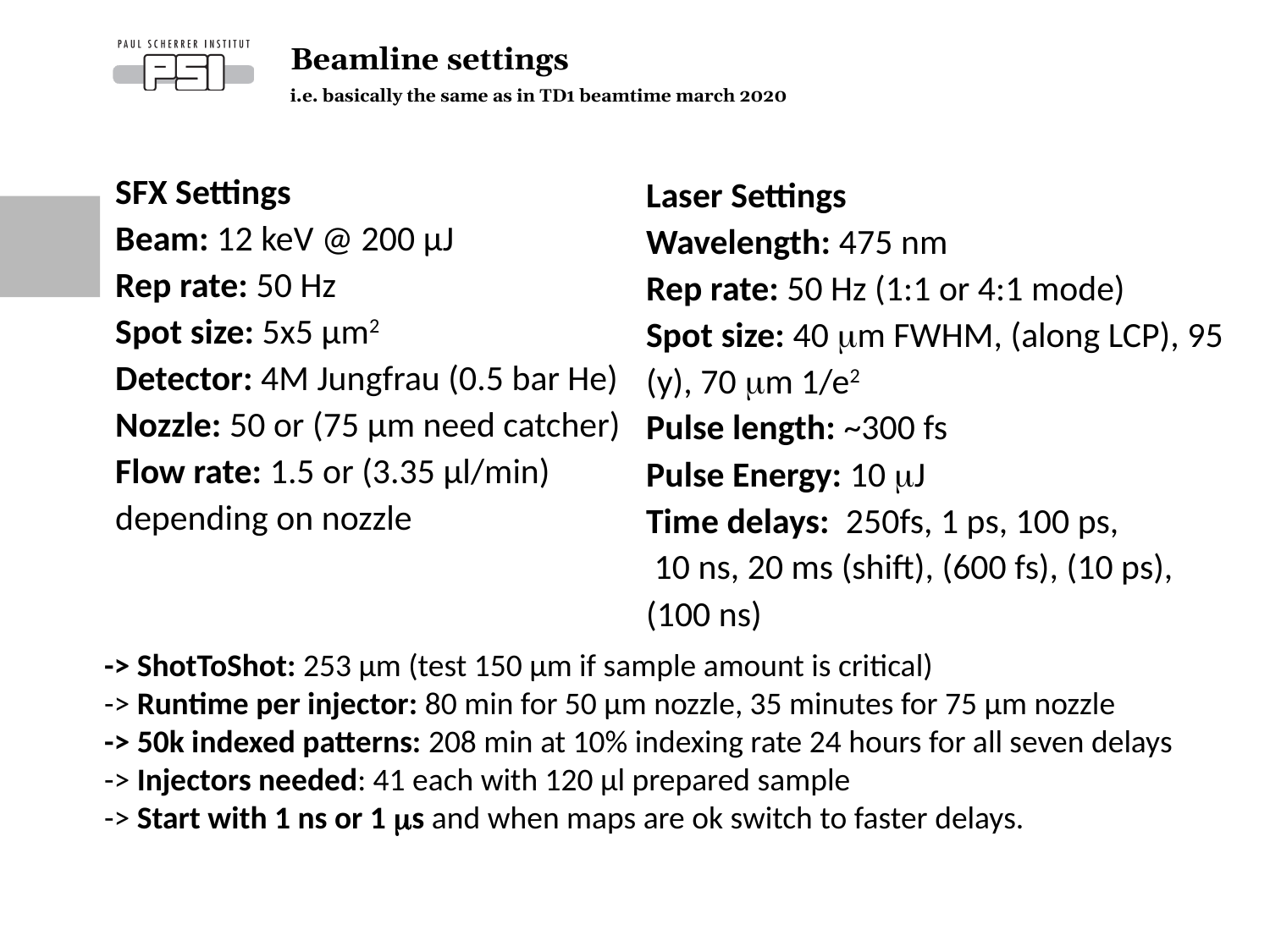

Beamline settings
i.e. basically the same as in TD1 beamtime march 2020
SFX Settings
Beam: 12 keV @ 200 µJ
Rep rate: 50 Hz
Spot size: 5x5 µm2
Detector: 4M Jungfrau (0.5 bar He)
Nozzle: 50 or (75 µm need catcher)
Flow rate: 1.5 or (3.35 µl/min) depending on nozzle

Laser Settings
Wavelength: 475 nm
Rep rate: 50 Hz (1:1 or 4:1 mode)
Spot size: 40 μm FWHM, (along LCP), 95
(y), 70 μm 1/e2
Pulse length: ~300 fs
Pulse Energy: 10 μJ
Time delays:  250fs, 1 ps, 100 ps,
 10 ns, 20 ms (shift), (600 fs), (10 ps),
(100 ns)

-> ShotToShot: 253 µm (test 150 µm if sample amount is critical)
-> Runtime per injector: 80 min for 50 µm nozzle, 35 minutes for 75 µm nozzle
-> 50k indexed patterns: 208 min at 10% indexing rate 24 hours for all seven delays
-> Injectors needed: 41 each with 120 µl prepared sample
-> Start with 1 ns or 1 μs and when maps are ok switch to faster delays.